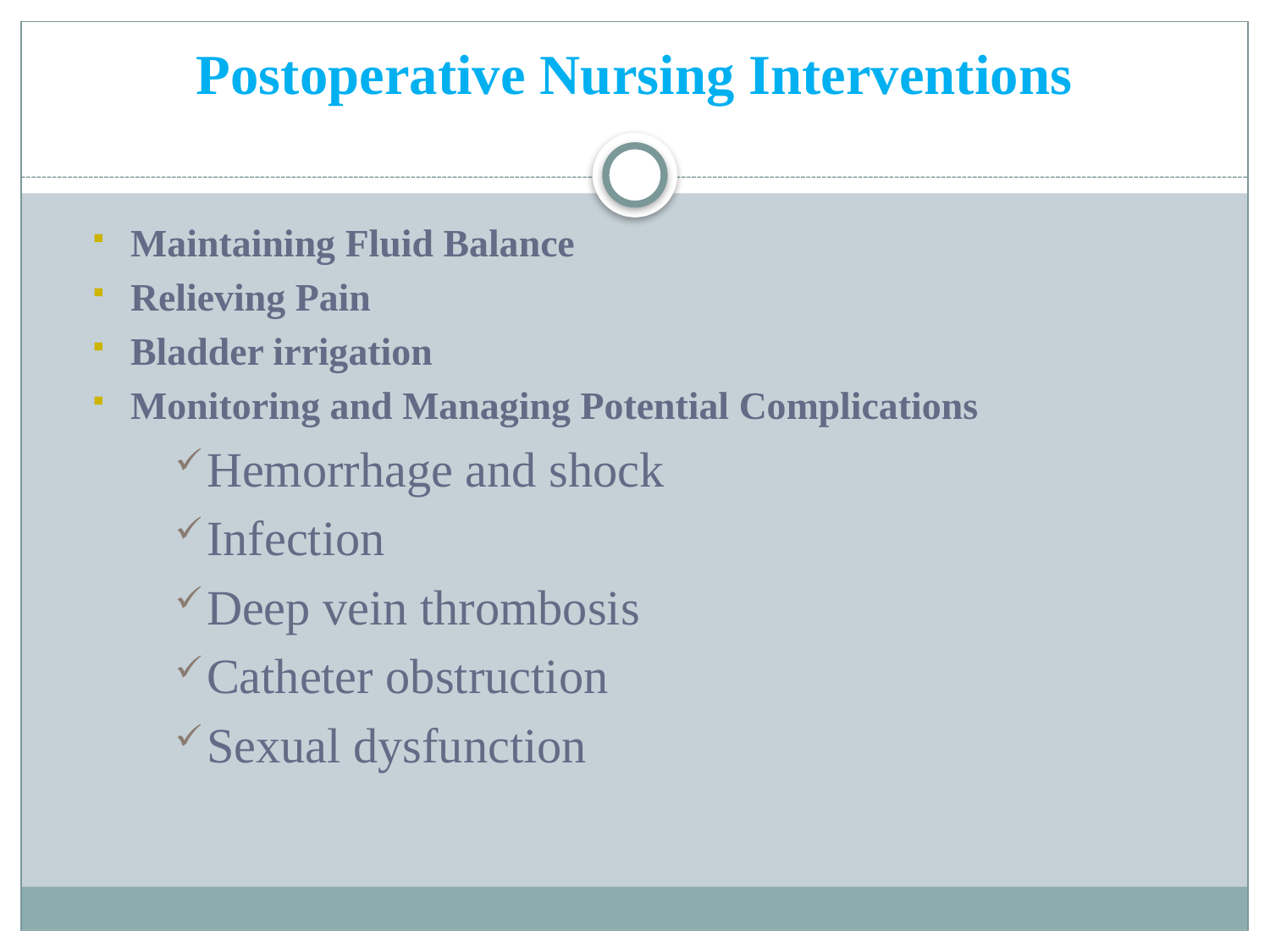

# Postoperative Nursing Interventions
Maintaining Fluid Balance
Relieving Pain
Bladder irrigation
Monitoring and Managing Potential Complications
Hemorrhage and shock
Infection
Deep vein thrombosis
Catheter obstruction
Sexual dysfunction